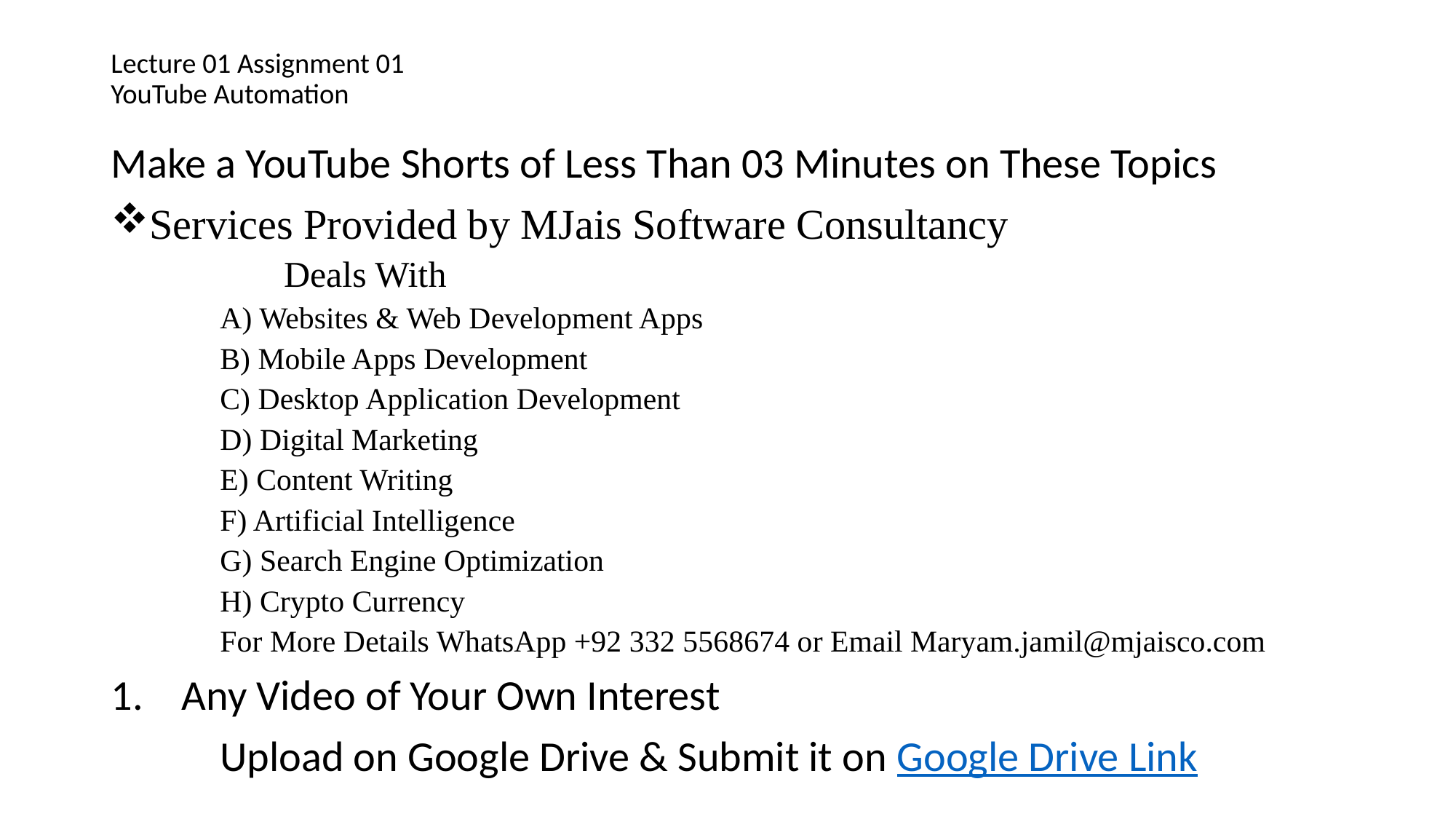

# Lecture 01 Assignment 01 YouTube Automation
Make a YouTube Shorts of Less Than 03 Minutes on These Topics
Services Provided by MJais Software Consultancy
	 Deals With
A) Websites & Web Development Apps
B) Mobile Apps Development
C) Desktop Application Development
D) Digital Marketing
E) Content Writing
F) Artificial Intelligence
G) Search Engine Optimization
H) Crypto Currency
For More Details WhatsApp +92 332 5568674 or Email Maryam.jamil@mjaisco.com
 Any Video of Your Own Interest
	Upload on Google Drive & Submit it on Google Drive Link